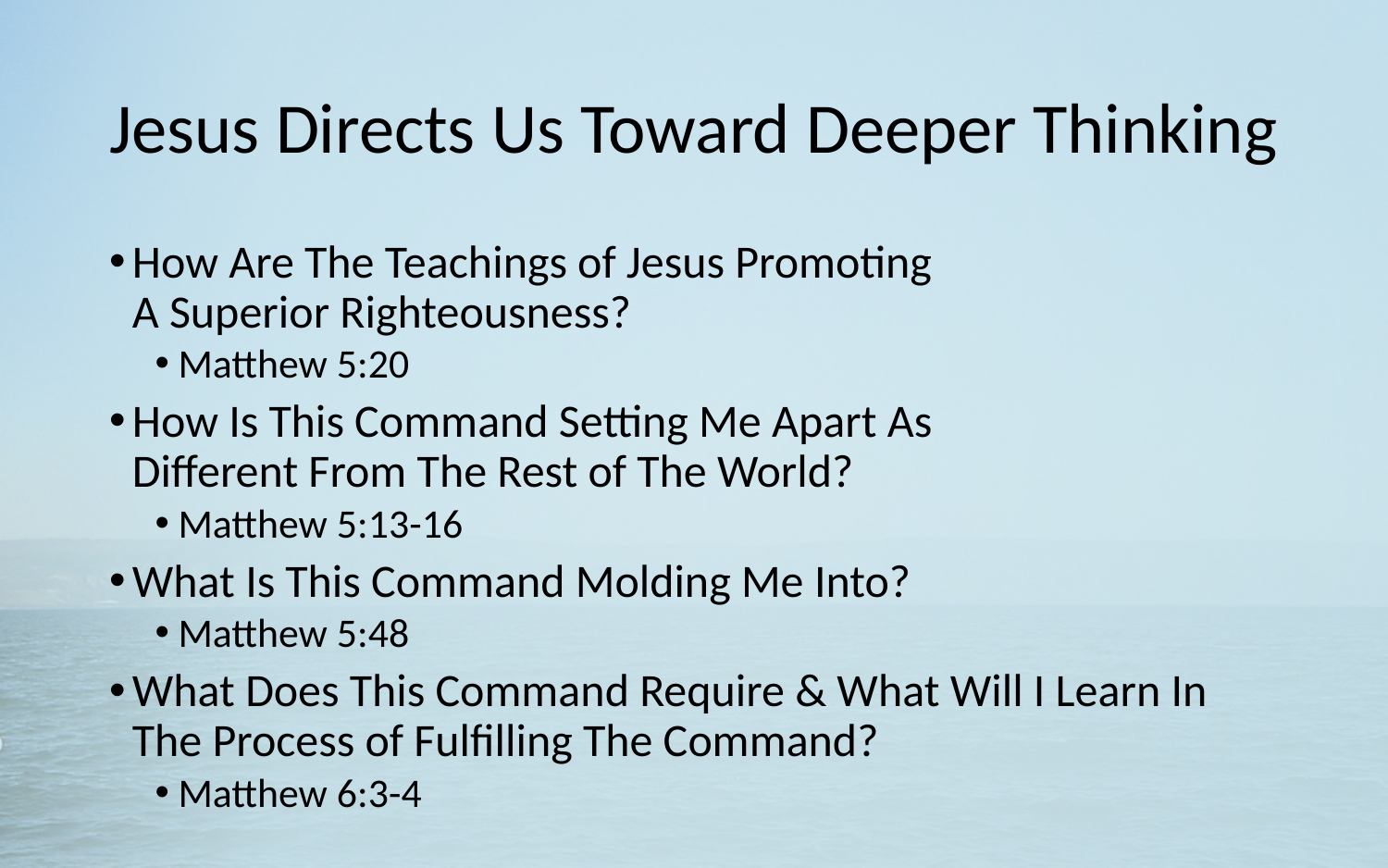

# Jesus Directs Us Toward Deeper Thinking
How Are The Teachings of Jesus Promoting
A Superior Righteousness?
Matthew 5:20
How Is This Command Setting Me Apart As
Different From The Rest of The World?
Matthew 5:13-16
What Is This Command Molding Me Into?
Matthew 5:48
What Does This Command Require & What Will I Learn In The Process of Fulfilling The Command?
Matthew 6:3-4